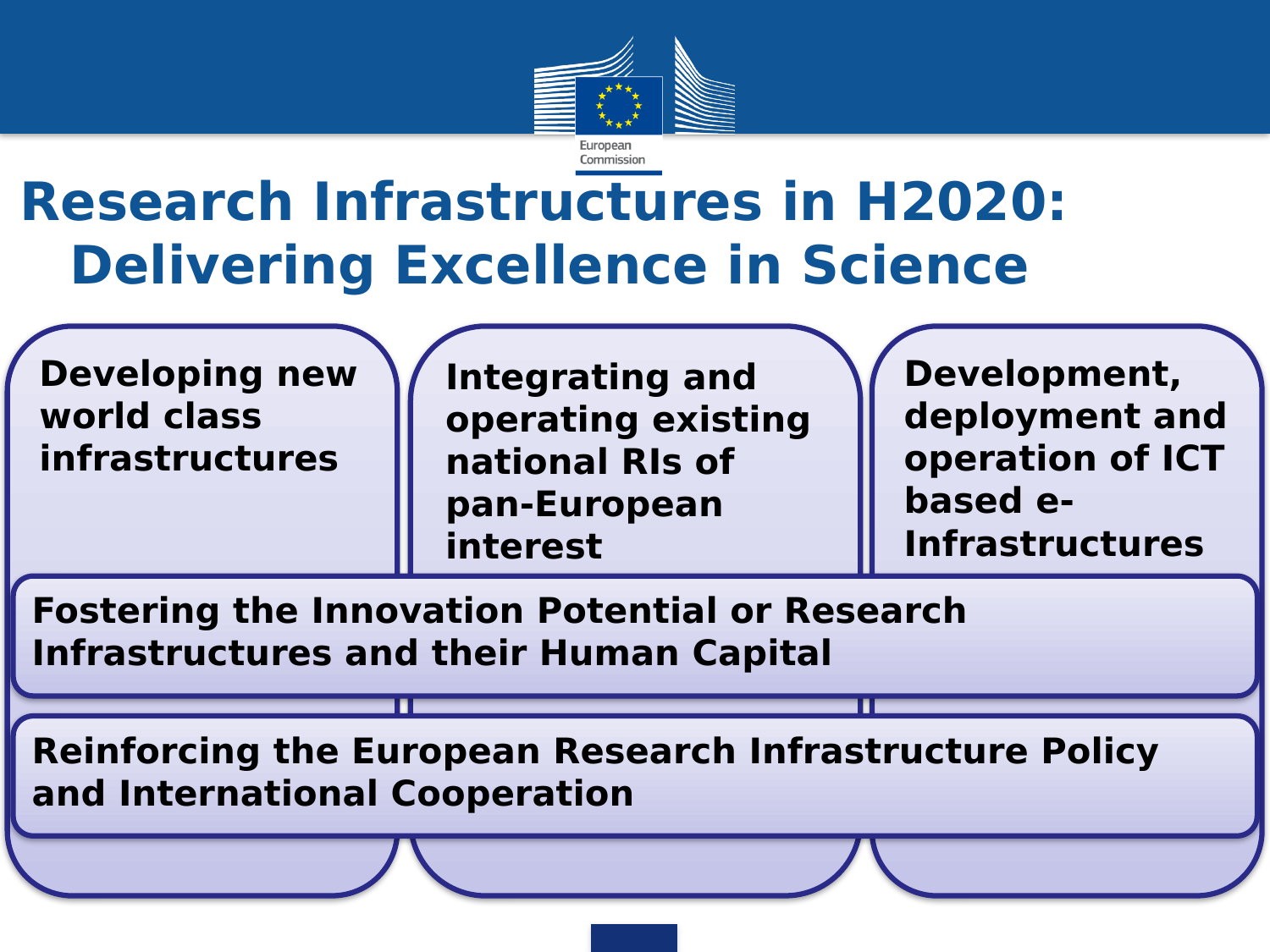

# Research Infrastructures in H2020: Delivering Excellence in Science
Developing new world class infrastructures
Integrating and operating existing national RIs of pan-European interest
Development, deployment and operation of ICT based e-Infrastructures
Fostering the Innovation Potential or Research Infrastructures and their Human Capital

Reinforcing the European Research Infrastructure Policy and International Cooperation